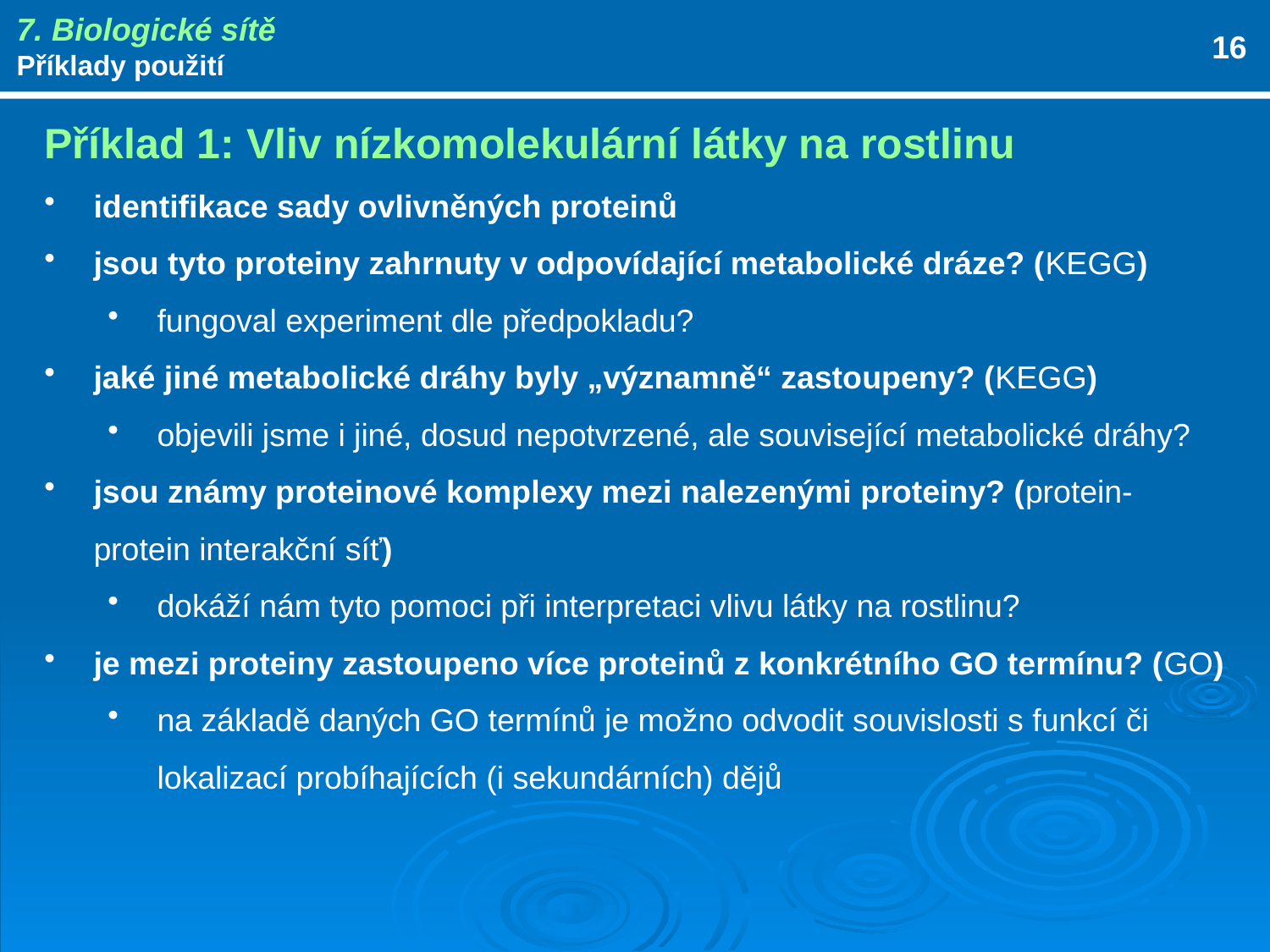

7. Biologické sítě
Příklady použití
16
Příklad 1: Vliv nízkomolekulární látky na rostlinu
identifikace sady ovlivněných proteinů
jsou tyto proteiny zahrnuty v odpovídající metabolické dráze? (KEGG)
fungoval experiment dle předpokladu?
jaké jiné metabolické dráhy byly „významně“ zastoupeny? (KEGG)
objevili jsme i jiné, dosud nepotvrzené, ale související metabolické dráhy?
jsou známy proteinové komplexy mezi nalezenými proteiny? (protein-protein interakční síť)
dokáží nám tyto pomoci při interpretaci vlivu látky na rostlinu?
je mezi proteiny zastoupeno více proteinů z konkrétního GO termínu? (GO)
na základě daných GO termínů je možno odvodit souvislosti s funkcí či lokalizací probíhajících (i sekundárních) dějů